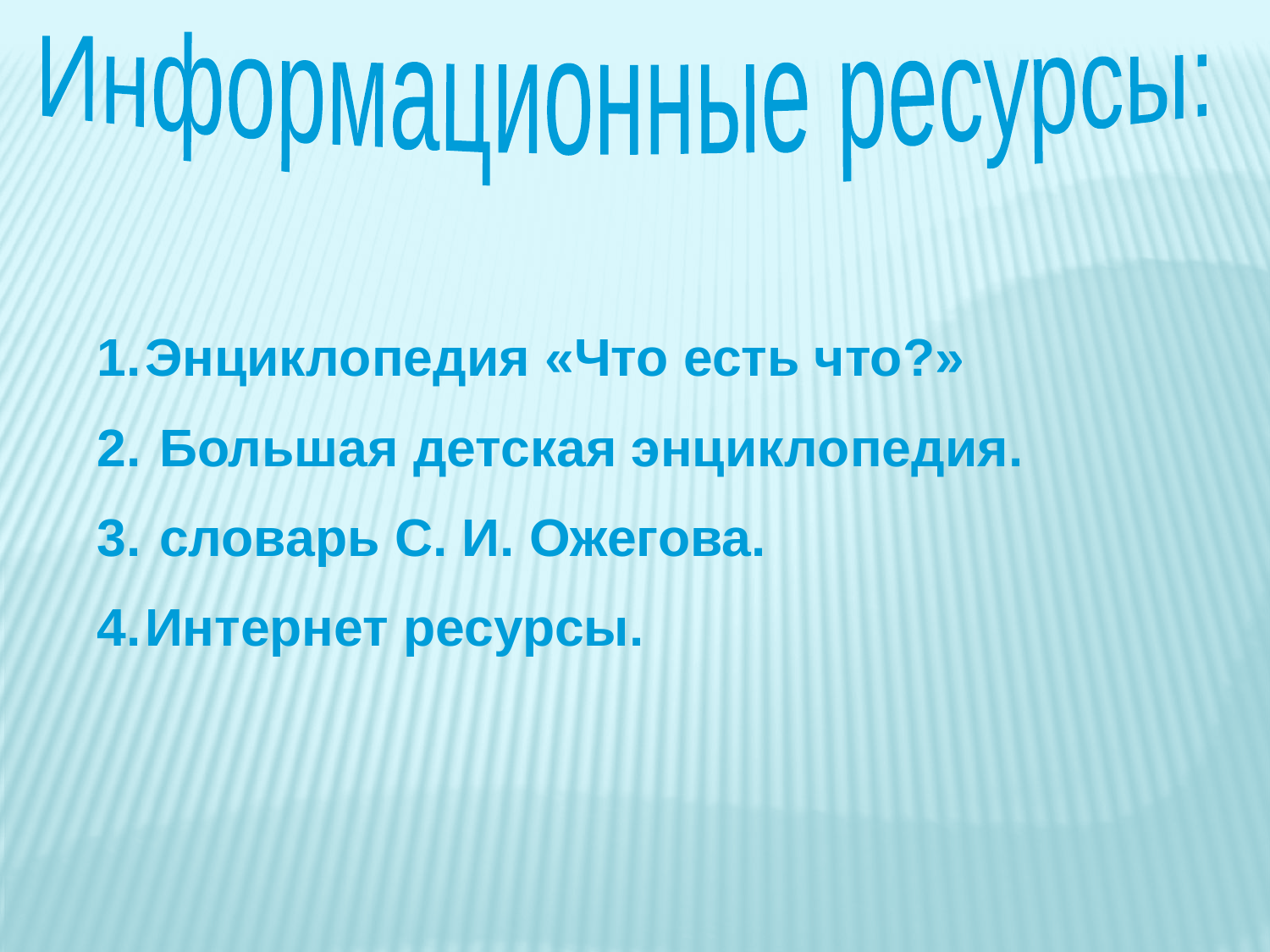

Информационные ресурсы:
Энциклопедия «Что есть что?»
 Большая детская энциклопедия.
 словарь С. И. Ожегова.
Интернет ресурсы.